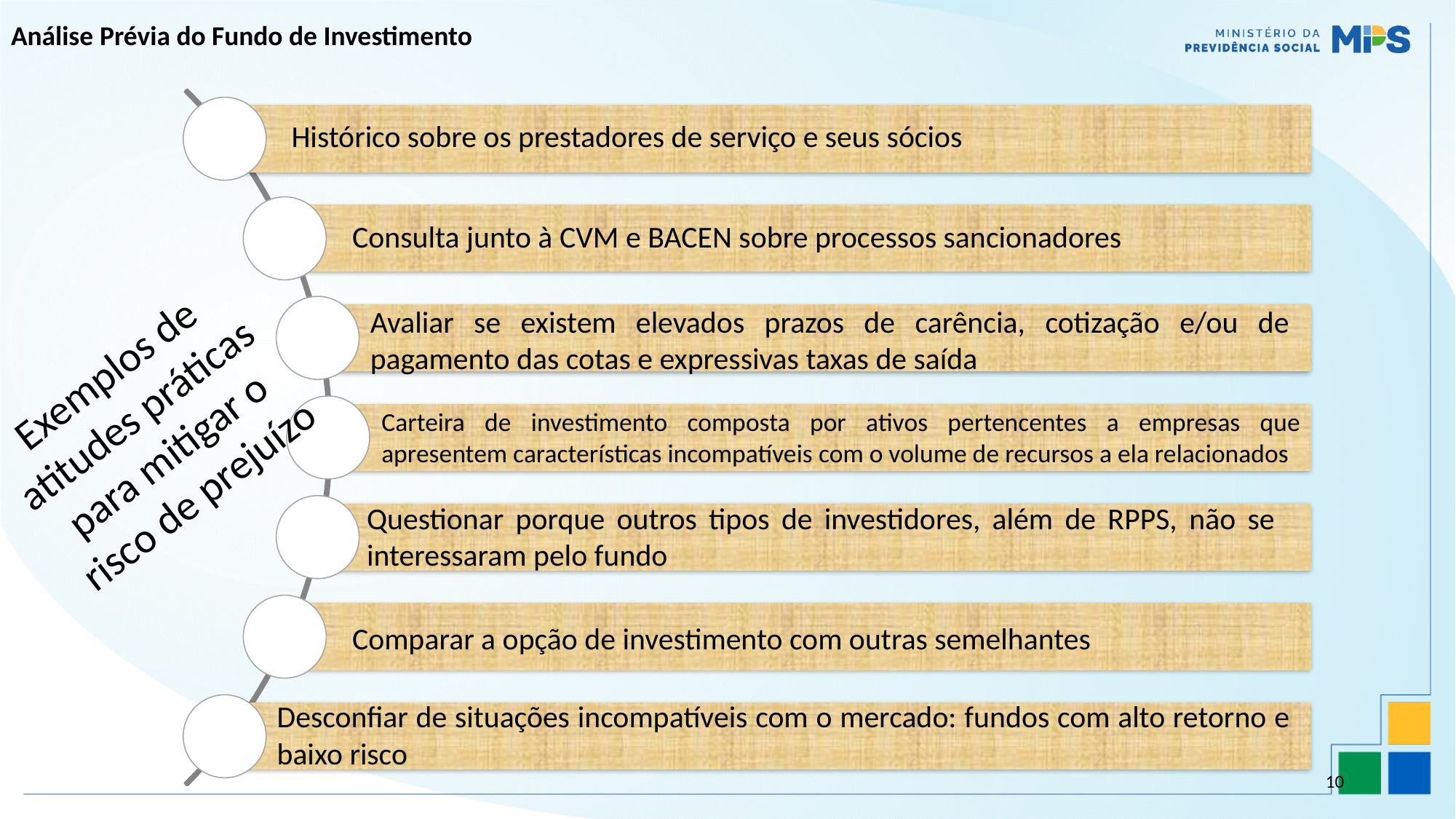

# Análise Prévia do Fundo de Investimento

Histórico sobre os prestadores de serviço e seus sócios
Consulta junto à CVM e BACEN sobre processos sancionadores
Avaliar se existem elevados prazos de carência, cotização e/ou de pagamento das cotas e expressivas taxas de saída
Exemplos de atitudes práticas para mitigar o risco de prejuízo
Carteira de investimento composta por ativos pertencentes a empresas que apresentem características incompatíveis com o volume de recursos a ela relacionados
Questionar porque outros tipos de investidores, além de RPPS, não se interessaram pelo fundo
Comparar a opção de investimento com outras semelhantes
Desconfiar de situações incompatíveis com o mercado: fundos com alto retorno e baixo risco
10